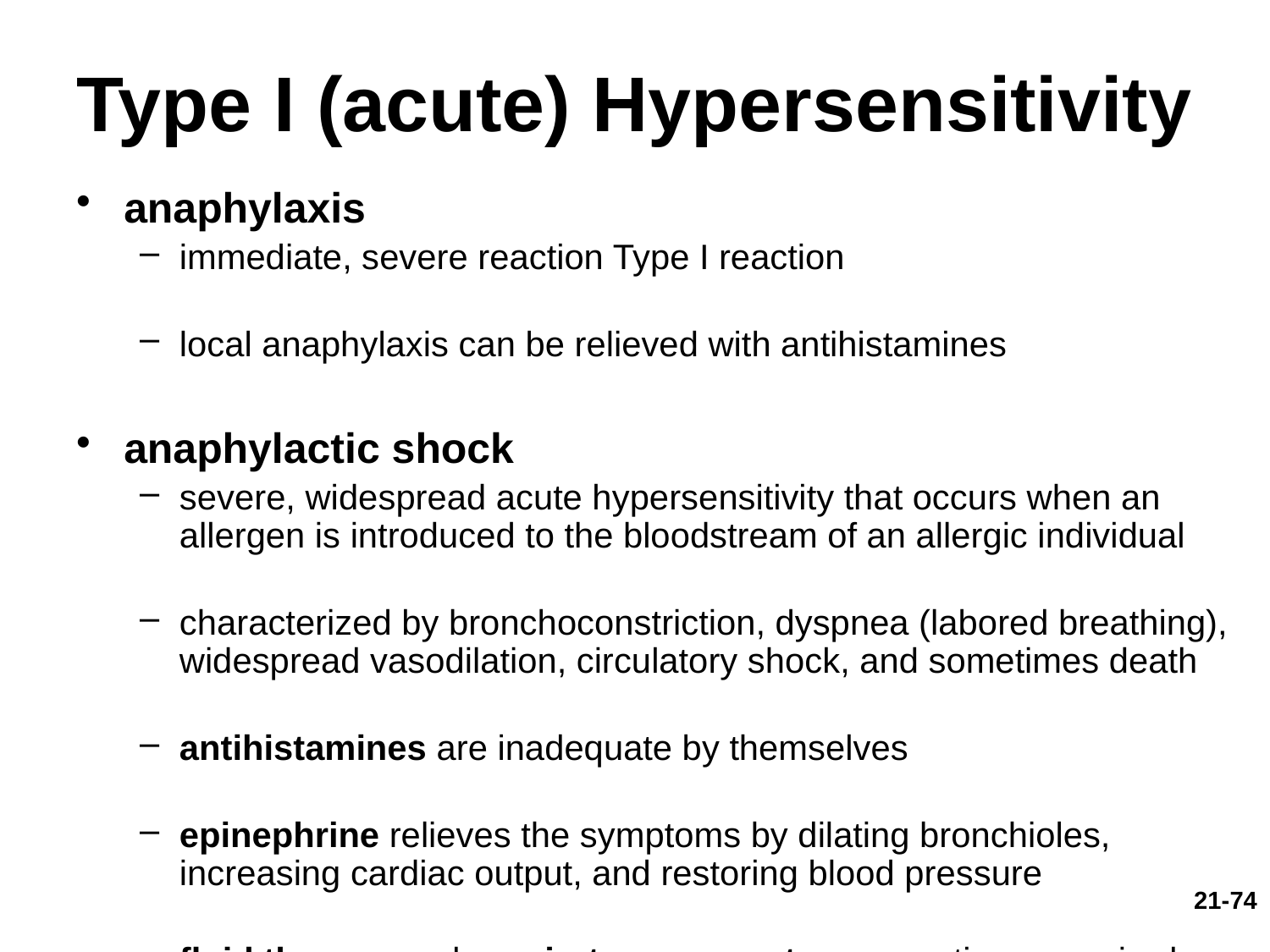

# Type I (acute) Hypersensitivity
anaphylaxis
immediate, severe reaction Type I reaction

local anaphylaxis can be relieved with antihistamines

anaphylactic shock
severe, widespread acute hypersensitivity that occurs when an allergen is introduced to the bloodstream of an allergic individual

characterized by bronchoconstriction, dyspnea (labored breathing), widespread vasodilation, circulatory shock, and sometimes death

antihistamines are inadequate by themselves

epinephrine relieves the symptoms by dilating bronchioles, increasing cardiac output, and restoring blood pressure

fluid therapy and respiratory support are sometimes required
21-74